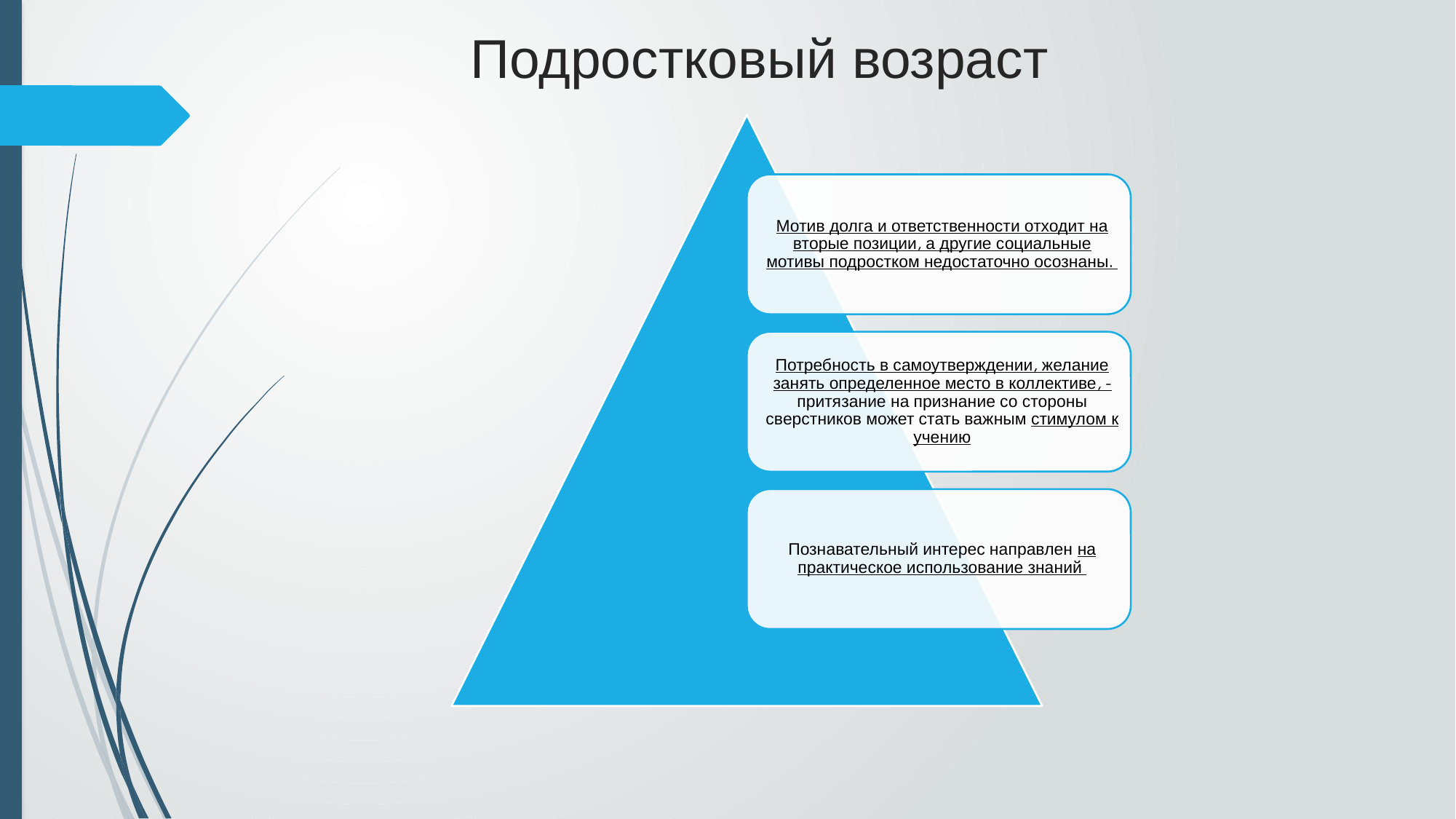

# Подростковый возраст
Мотив долга и ответственности отходит на вторые позиции, а другие социальные мотивы подростком недостаточно осознаны.
Потребность в самоутверждении, желание занять определенное место в коллективе, - притязание на признание со стороны сверстников может стать важным стимулом к учению
Познавательный интерес направлен на практическое использование знаний